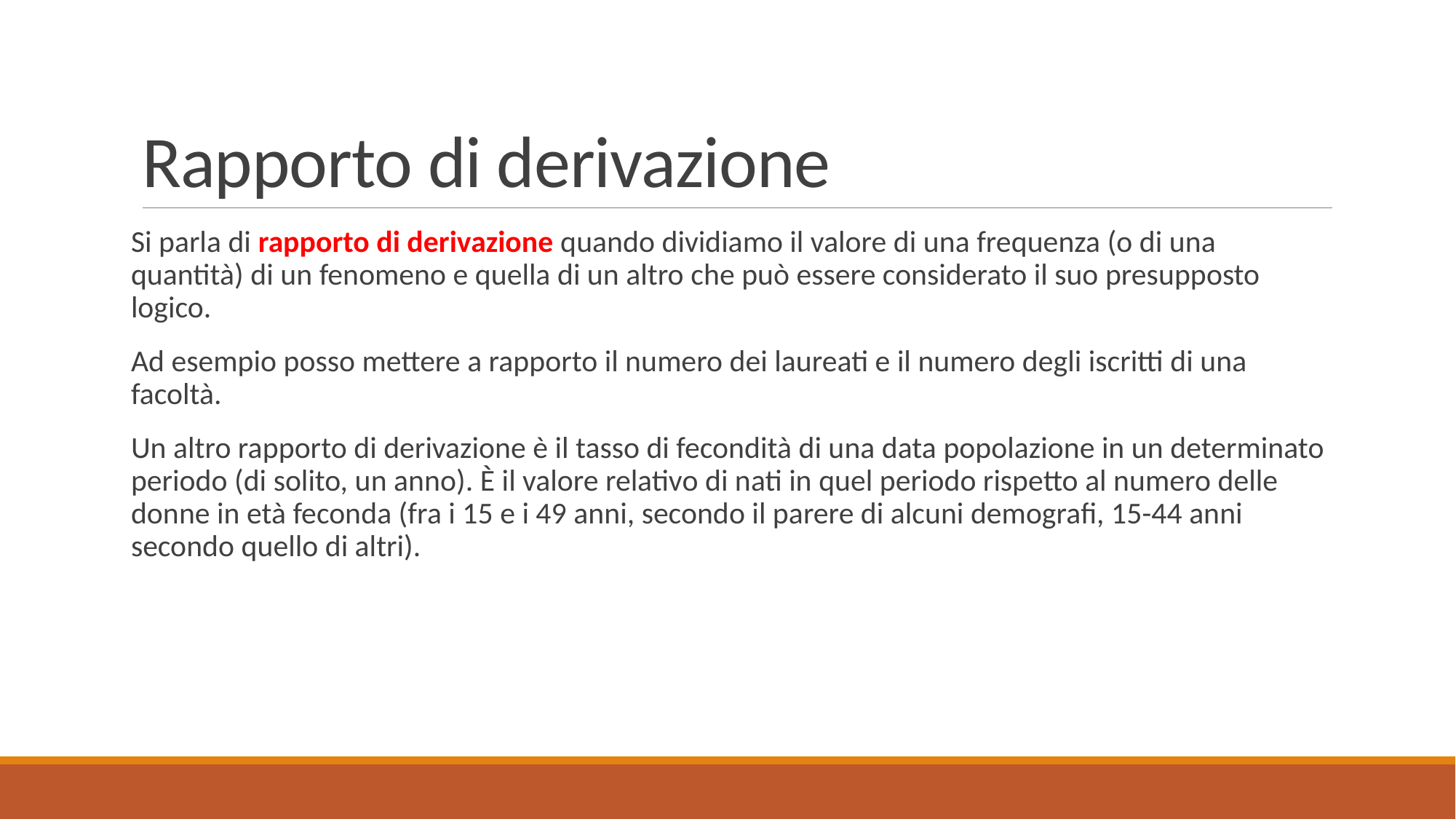

# Rapporto di derivazione
Si parla di rapporto di derivazione quando dividiamo il valore di una frequenza (o di una quantità) di un fenomeno e quella di un altro che può essere considerato il suo presupposto logico.
Ad esempio posso mettere a rapporto il numero dei laureati e il numero degli iscritti di una facoltà.
Un altro rapporto di derivazione è il tasso di fecondità di una data popolazione in un determinato periodo (di solito, un anno). È il valore relativo di nati in quel periodo rispetto al numero delle donne in età feconda (fra i 15 e i 49 anni, secondo il parere di alcuni demografi, 15-44 anni secondo quello di altri).